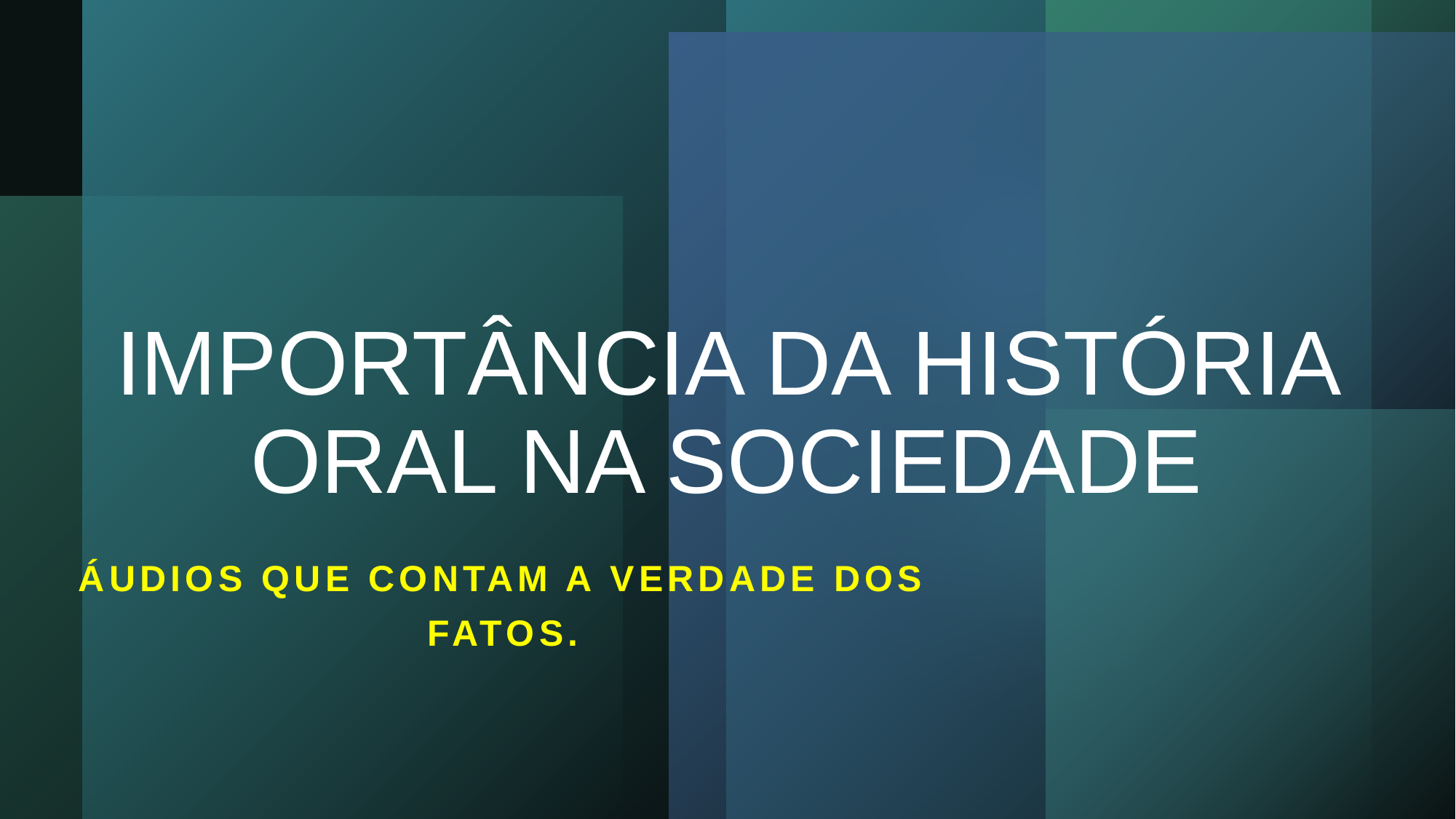

# IMPORTÂNCIA DA HISTÓRIA ORAL NA SOCIEDADE
ÁUDIOS QUE CONTAM A VERDADE DOS FATOS.